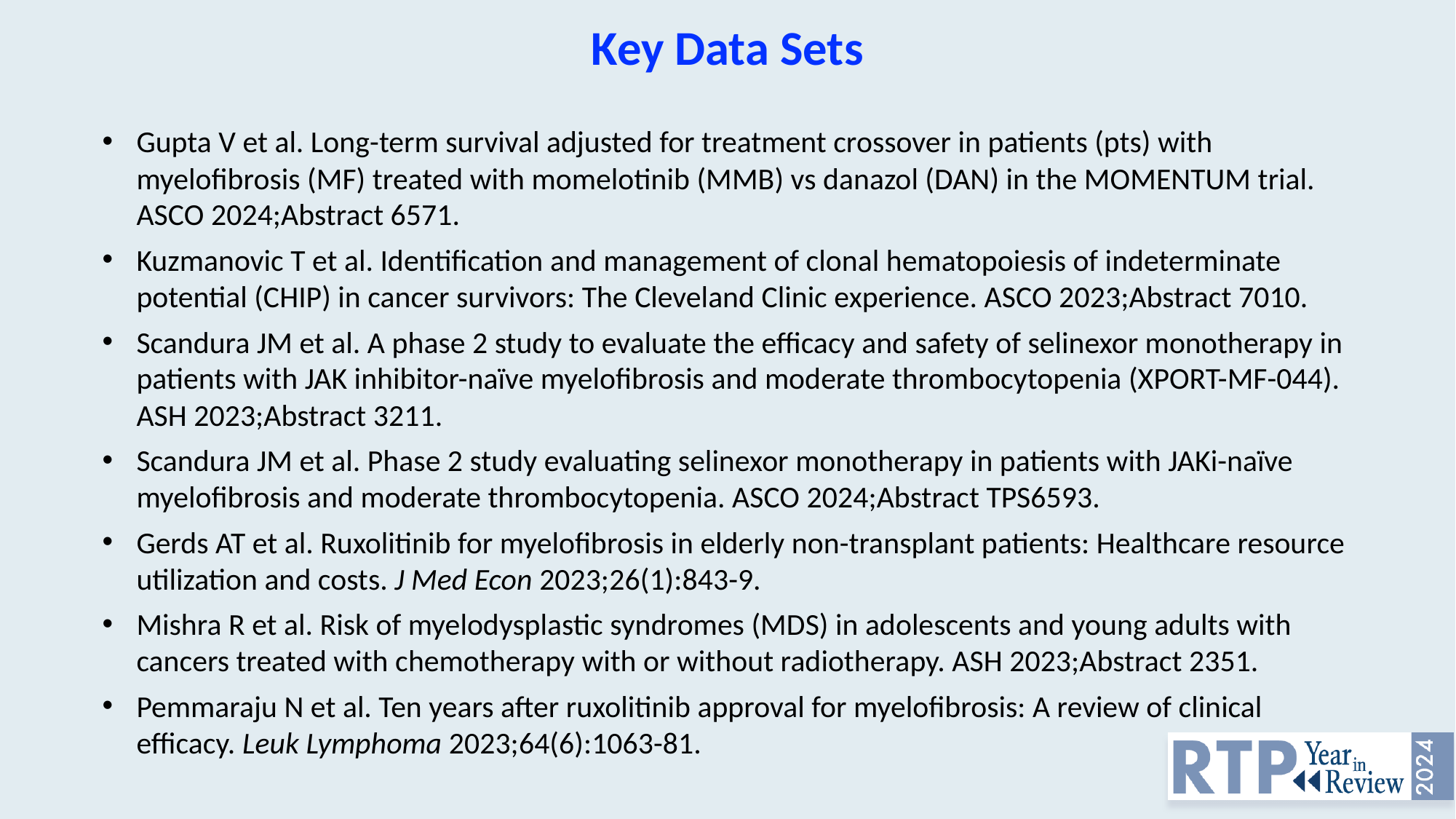

Key Data Sets
Gupta V et al. Long-term survival adjusted for treatment crossover in patients (pts) with myelofibrosis (MF) treated with momelotinib (MMB) vs danazol (DAN) in the MOMENTUM trial. ASCO 2024;Abstract 6571.
Kuzmanovic T et al. Identification and management of clonal hematopoiesis of indeterminate potential (CHIP) in cancer survivors: The Cleveland Clinic experience. ASCO 2023;Abstract 7010.
Scandura JM et al. A phase 2 study to evaluate the efficacy and safety of selinexor monotherapy in patients with JAK inhibitor-naïve myelofibrosis and moderate thrombocytopenia (XPORT-MF-044). ASH 2023;Abstract 3211.
Scandura JM et al. Phase 2 study evaluating selinexor monotherapy in patients with JAKi-naïve myelofibrosis and moderate thrombocytopenia. ASCO 2024;Abstract TPS6593.
Gerds AT et al. Ruxolitinib for myelofibrosis in elderly non-transplant patients: Healthcare resource utilization and costs. J Med Econ 2023;26(1):843-9.
Mishra R et al. Risk of myelodysplastic syndromes (MDS) in adolescents and young adults with cancers treated with chemotherapy with or without radiotherapy. ASH 2023;Abstract 2351.
Pemmaraju N et al. Ten years after ruxolitinib approval for myelofibrosis: A review of clinical
efficacy. Leuk Lymphoma 2023;64(6):1063-81.